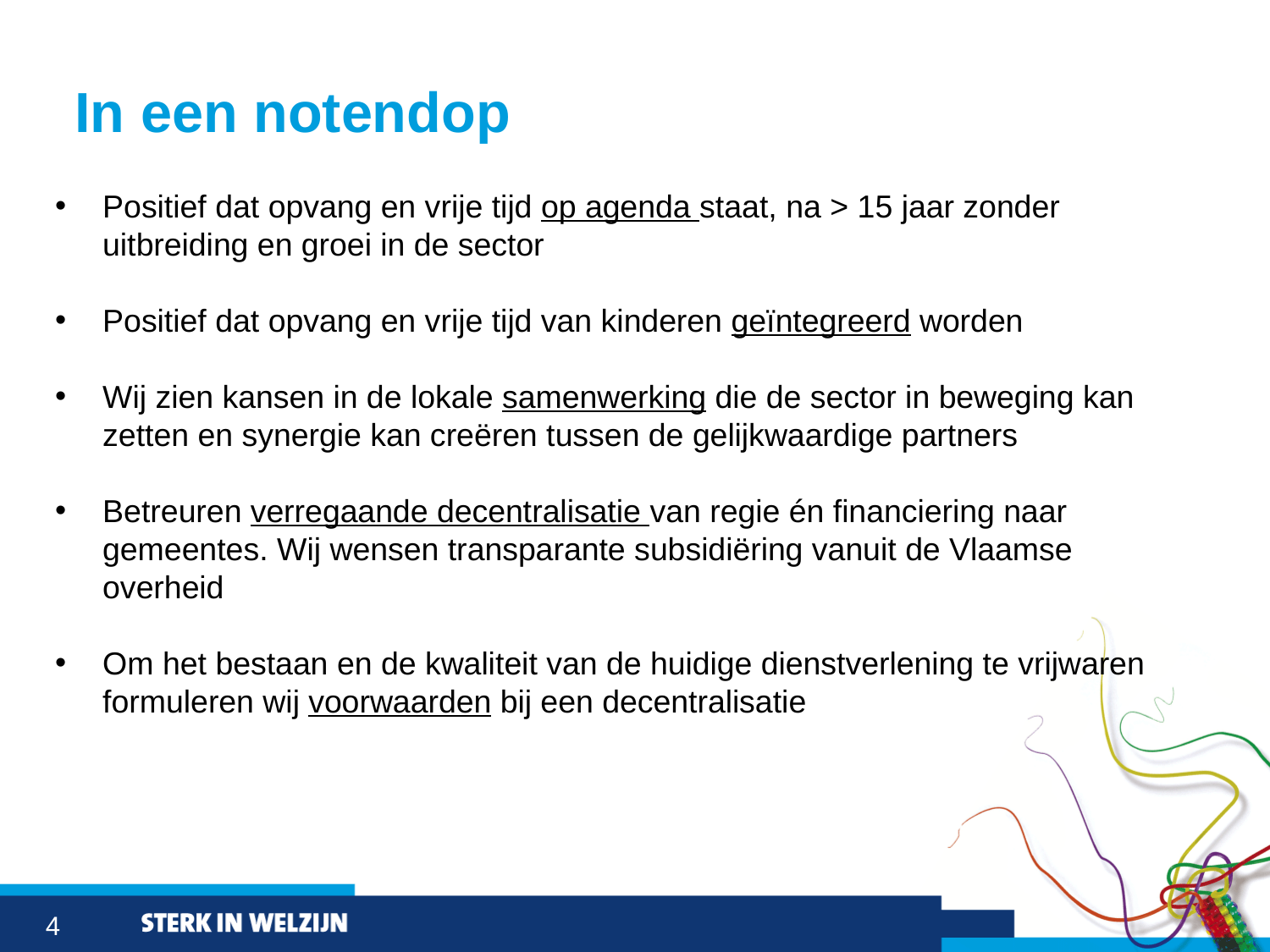

# In een notendop
Positief dat opvang en vrije tijd op agenda staat, na > 15 jaar zonder uitbreiding en groei in de sector

Positief dat opvang en vrije tijd van kinderen geïntegreerd worden

Wij zien kansen in de lokale samenwerking die de sector in beweging kan zetten en synergie kan creëren tussen de gelijkwaardige partners

Betreuren verregaande decentralisatie van regie én financiering naar gemeentes. Wij wensen transparante subsidiëring vanuit de Vlaamse overheid

Om het bestaan en de kwaliteit van de huidige dienstverlening te vrijwaren formuleren wij voorwaarden bij een decentralisatie